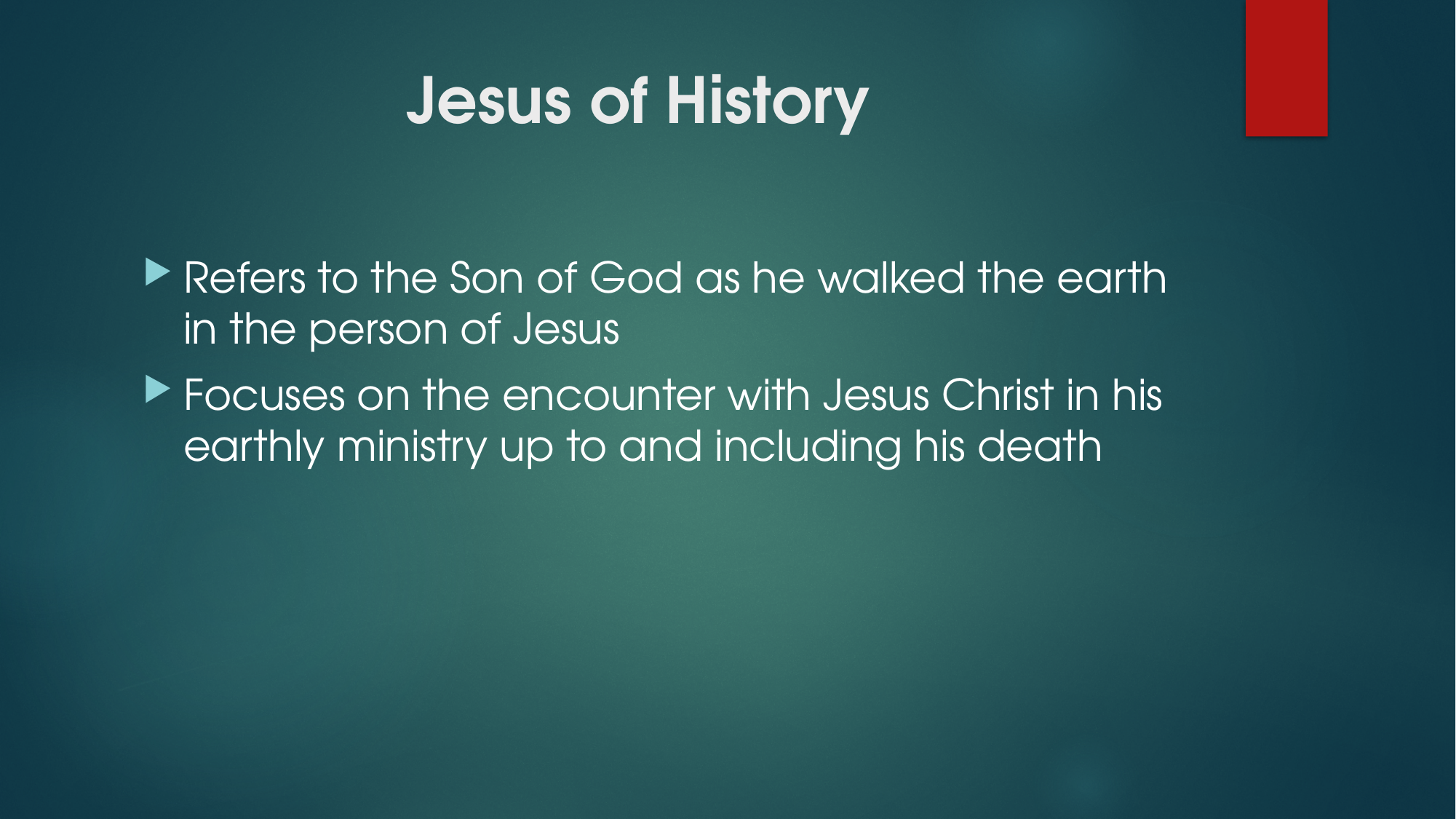

# Jesus of History
Refers to the Son of God as he walked the earth in the person of Jesus
Focuses on the encounter with Jesus Christ in his earthly ministry up to and including his death